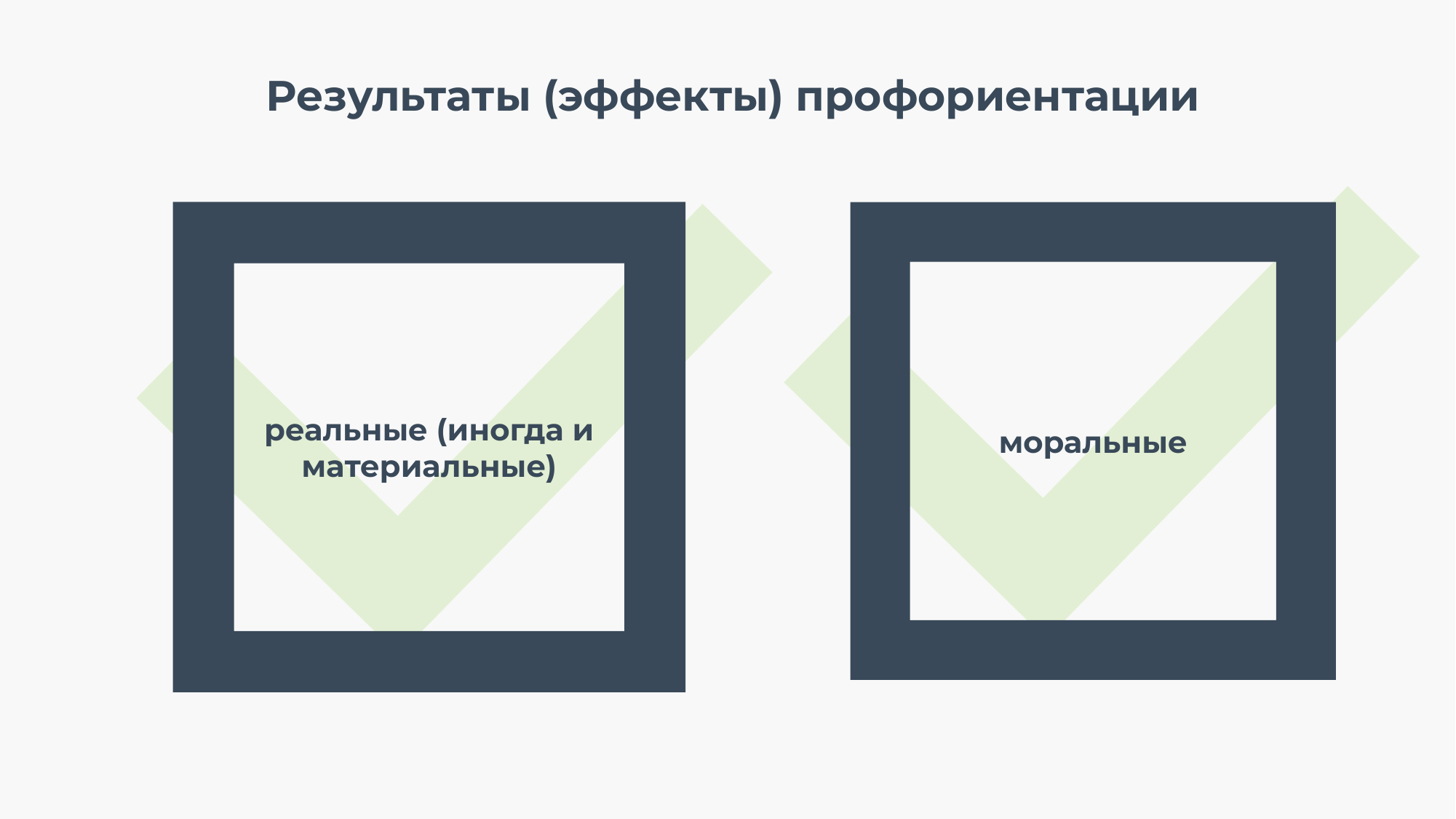

Результаты (эффекты) профориентации

моральные
реальные (иногда и материальные)